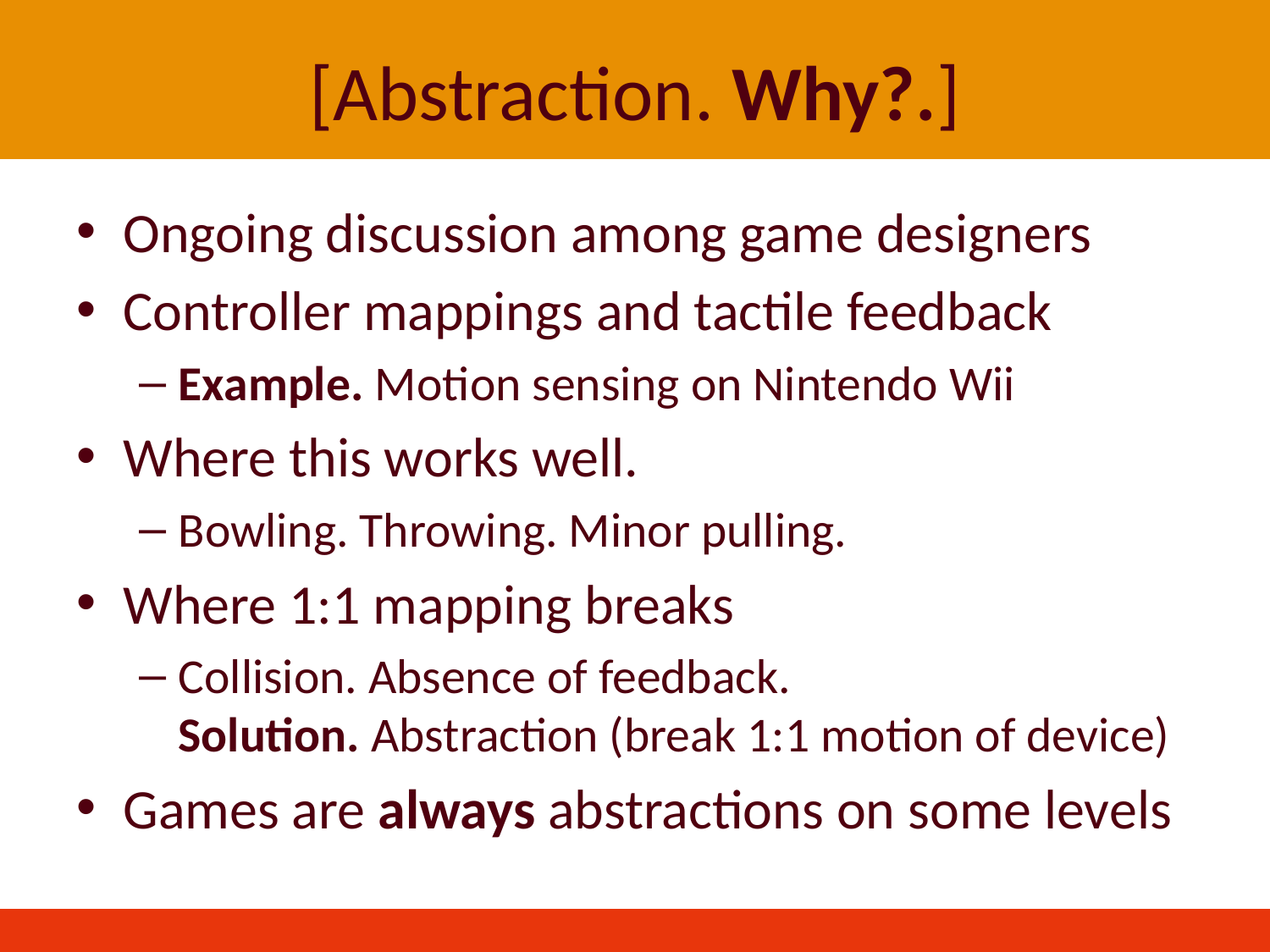

# [Abstraction. Why?.]
Ongoing discussion among game designers
Controller mappings and tactile feedback
Example. Motion sensing on Nintendo Wii
Where this works well.
Bowling. Throwing. Minor pulling.
Where 1:1 mapping breaks
Collision. Absence of feedback.
Solution. Abstraction (break 1:1 motion of device)
Games are always abstractions on some levels